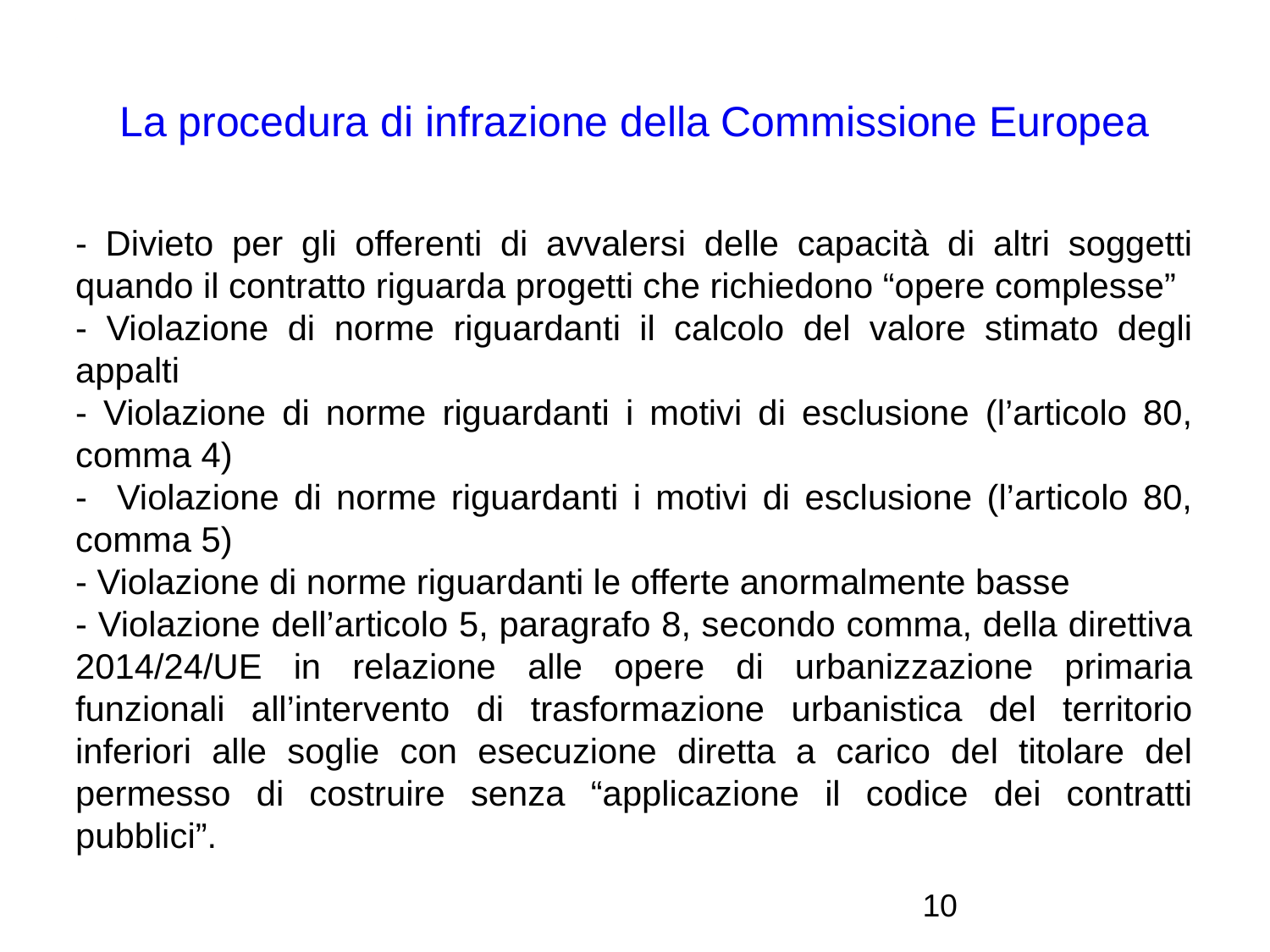

La procedura di infrazione della Commissione Europea

- Divieto per gli offerenti di avvalersi delle capacità di altri soggetti quando il contratto riguarda progetti che richiedono “opere complesse”
- Violazione di norme riguardanti il calcolo del valore stimato degli appalti
- Violazione di norme riguardanti i motivi di esclusione (l’articolo 80, comma 4)
-  Violazione di norme riguardanti i motivi di esclusione (l’articolo 80, comma 5)
- Violazione di norme riguardanti le offerte anormalmente basse
- Violazione dell’articolo 5, paragrafo 8, secondo comma, della direttiva 2014/24/UE in relazione alle opere di urbanizzazione primaria funzionali all’intervento di trasformazione urbanistica del territorio inferiori alle soglie con esecuzione diretta a carico del titolare del permesso di costruire senza “applicazione il codice dei contratti pubblici”.
10